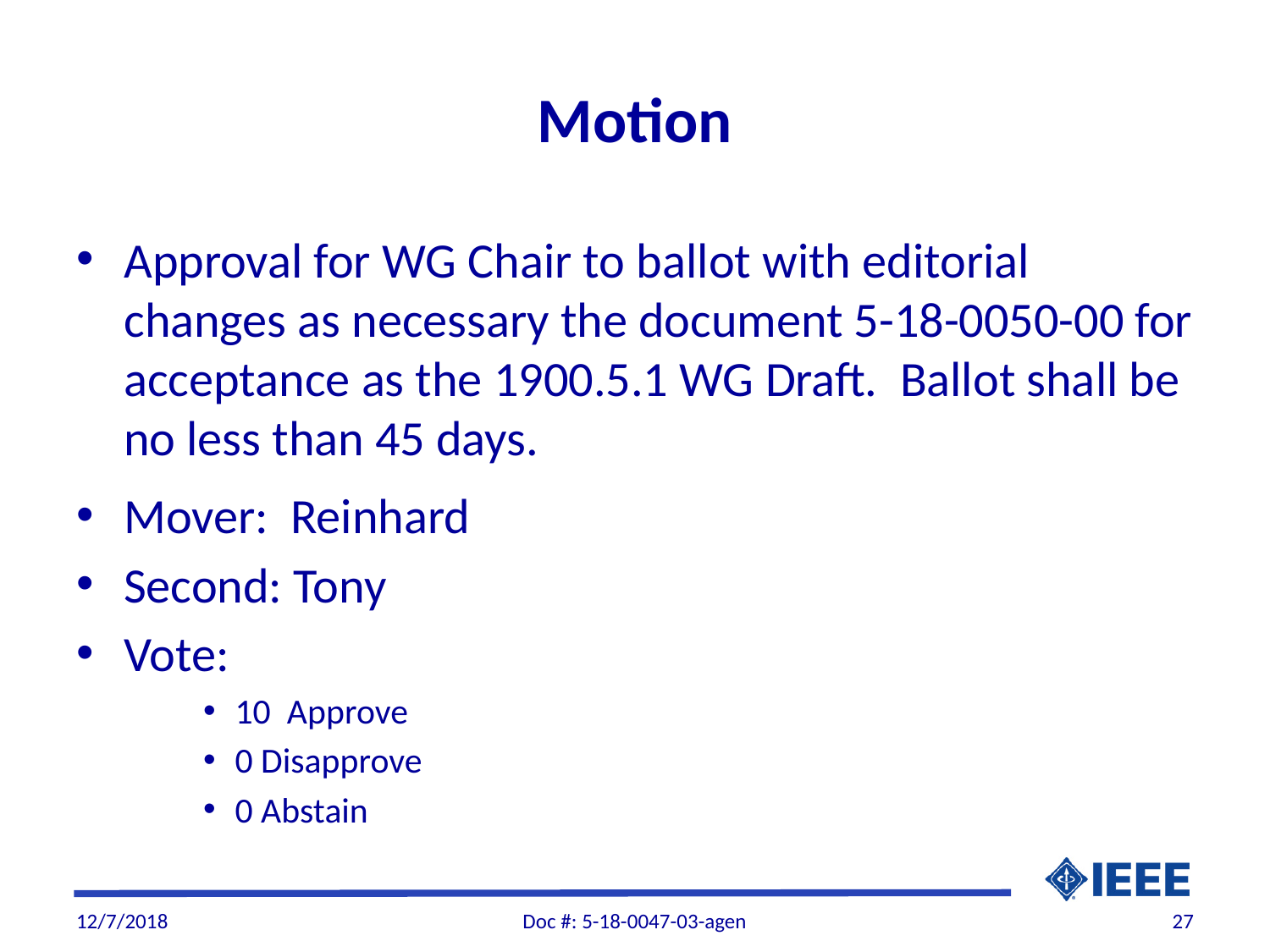

# Motion
Approval for WG Chair to ballot with editorial changes as necessary the document 5-18-0050-00 for acceptance as the 1900.5.1 WG Draft.  Ballot shall be no less than 45 days.
Mover:  Reinhard
Second: Tony
Vote:
10  Approve
0 Disapprove
0 Abstain

12/7/2018
Doc #: 5-18-0047-03-agen
27